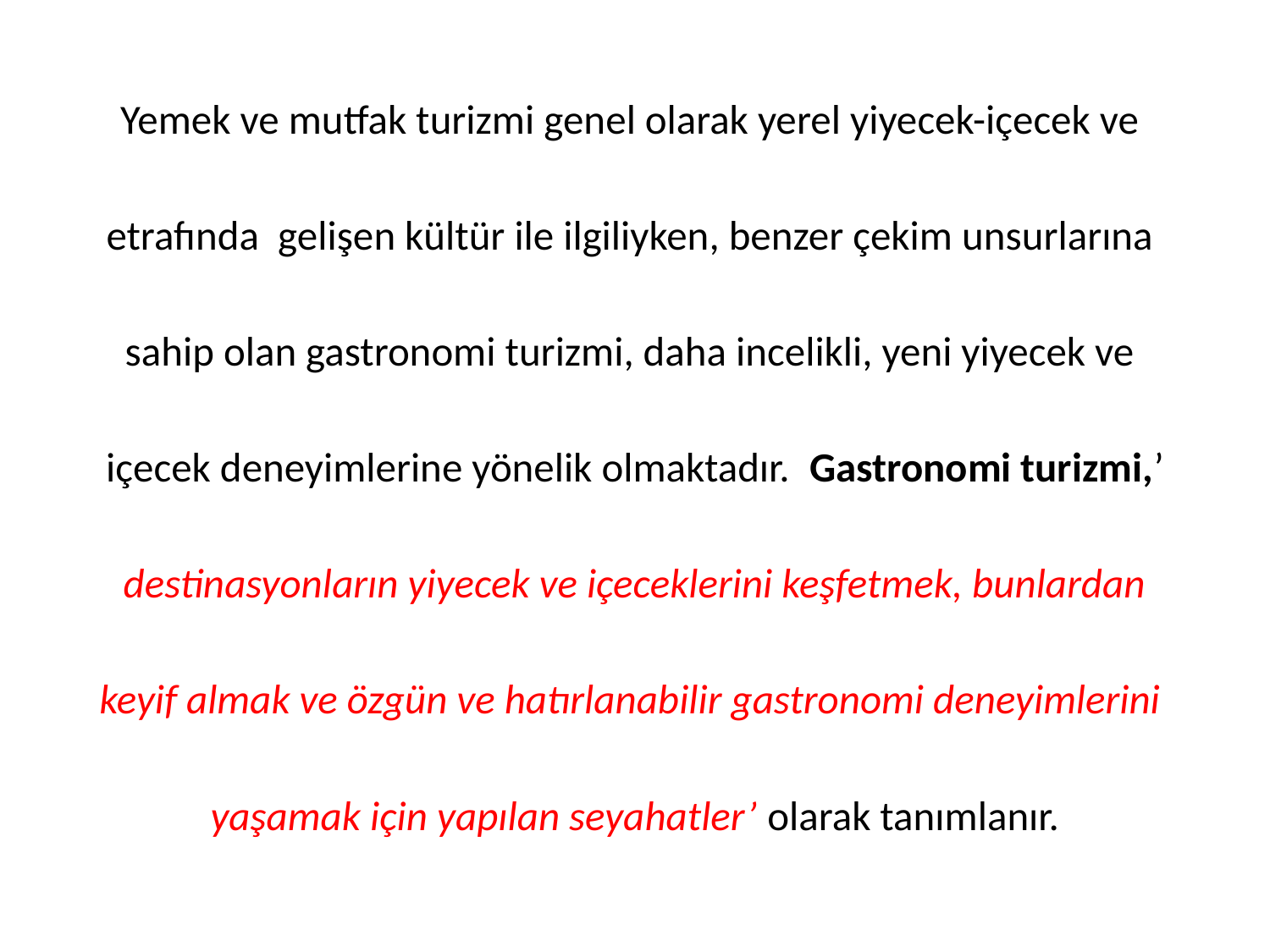

Yemek ve mutfak turizmi genel olarak yerel yiyecek-içecek ve

etrafında  gelişen kültür ile ilgiliyken, benzer çekim unsurlarına

sahip olan gastronomi turizmi, daha incelikli, yeni yiyecek ve

içecek deneyimlerine yönelik olmaktadır.  Gastronomi turizmi,’

 destinasyonların yiyecek ve içeceklerini keşfetmek, bunlardan

keyif almak ve özgün ve hatırlanabilir gastronomi deneyimlerini

yaşamak için yapılan seyahatler’ olarak tanımlanır.